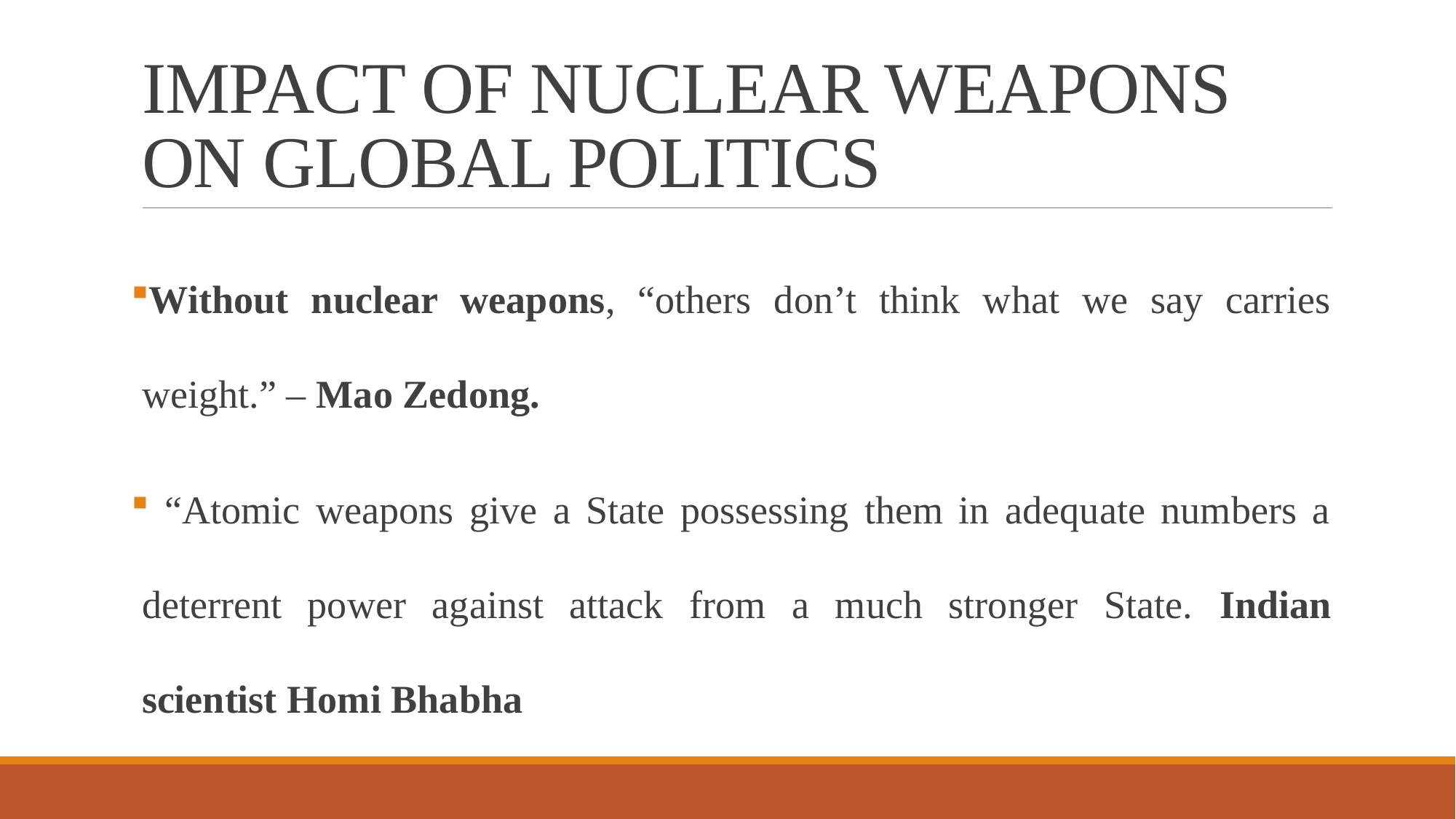

# IMPACT OF NUCLEAR WEAPONS ON GLOBAL POLITICS
Without nuclear weapons, “others don’t think what we say carries weight.” – Mao Zedong.
 “Atomic weapons give a State possessing them in adequate numbers a deterrent power against attack from a much stronger State. Indian scientist Homi Bhabha